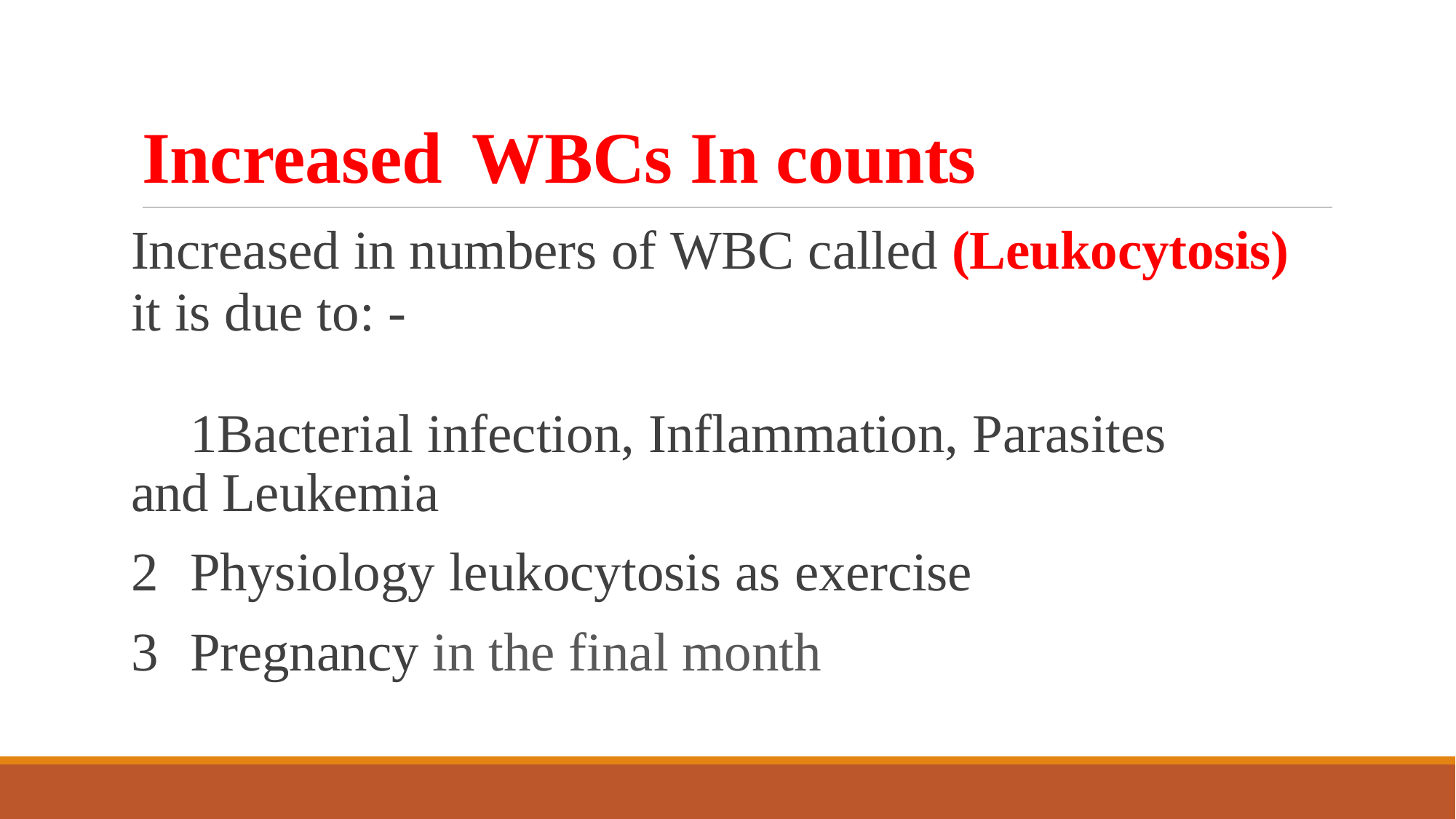

# Increased	WBCs In counts
Increased in numbers of WBC called (Leukocytosis)
it is due to: -

Bacterial infection, Inflammation, Parasites and Leukemia
Physiology leukocytosis as exercise
Pregnancy in the final month